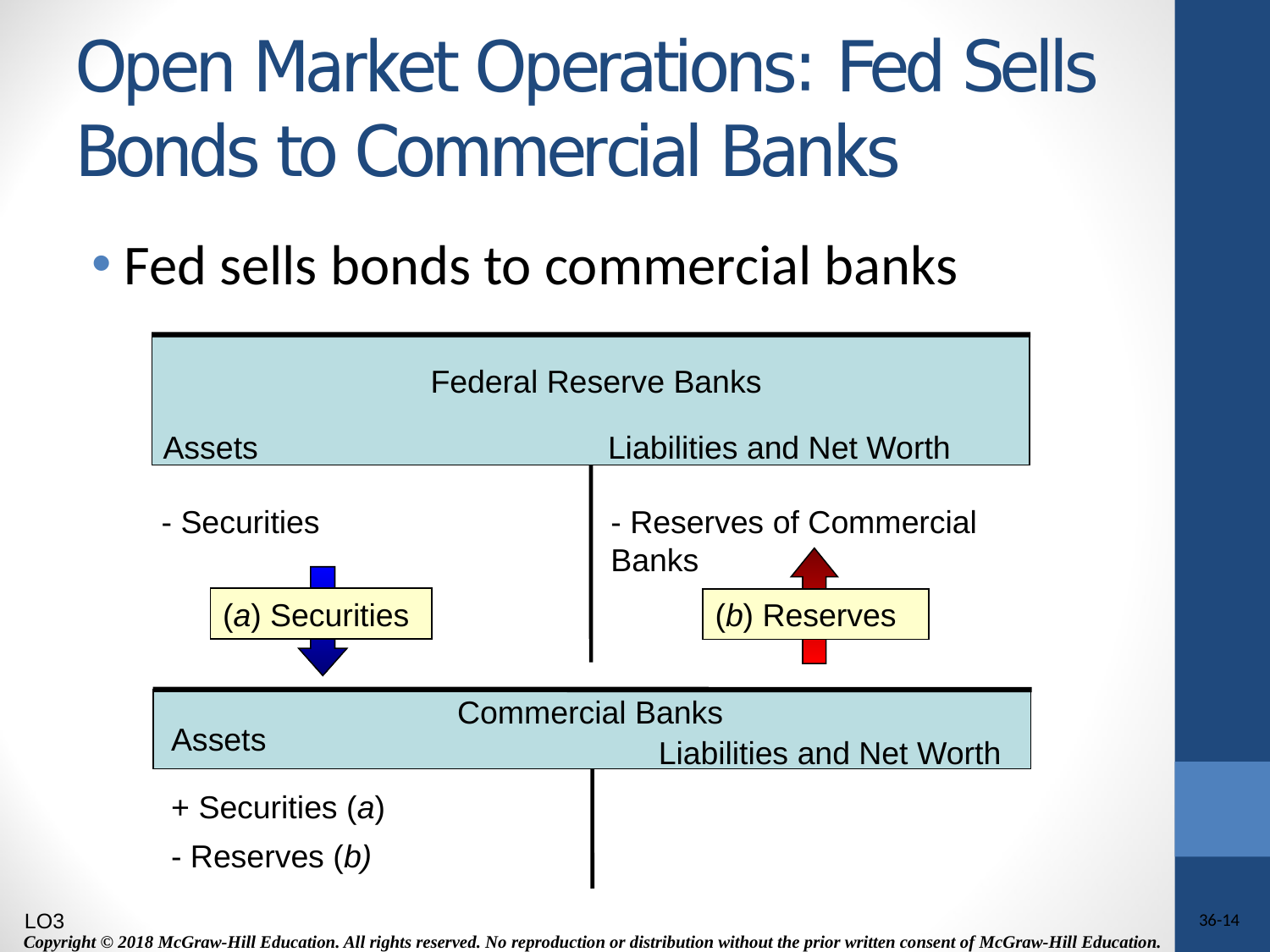

# Open Market Operations: Fed Sells Bonds to Commercial Banks
Fed sells bonds to commercial banks

Assets
Liabilities and Net Worth
Federal Reserve Banks
- Securities
- Reserves of Commercial Banks

(a) Securities
(b) Reserves
Commercial Banks

Assets
Liabilities and Net Worth
+ Securities (a)
- Reserves (b)
LO3